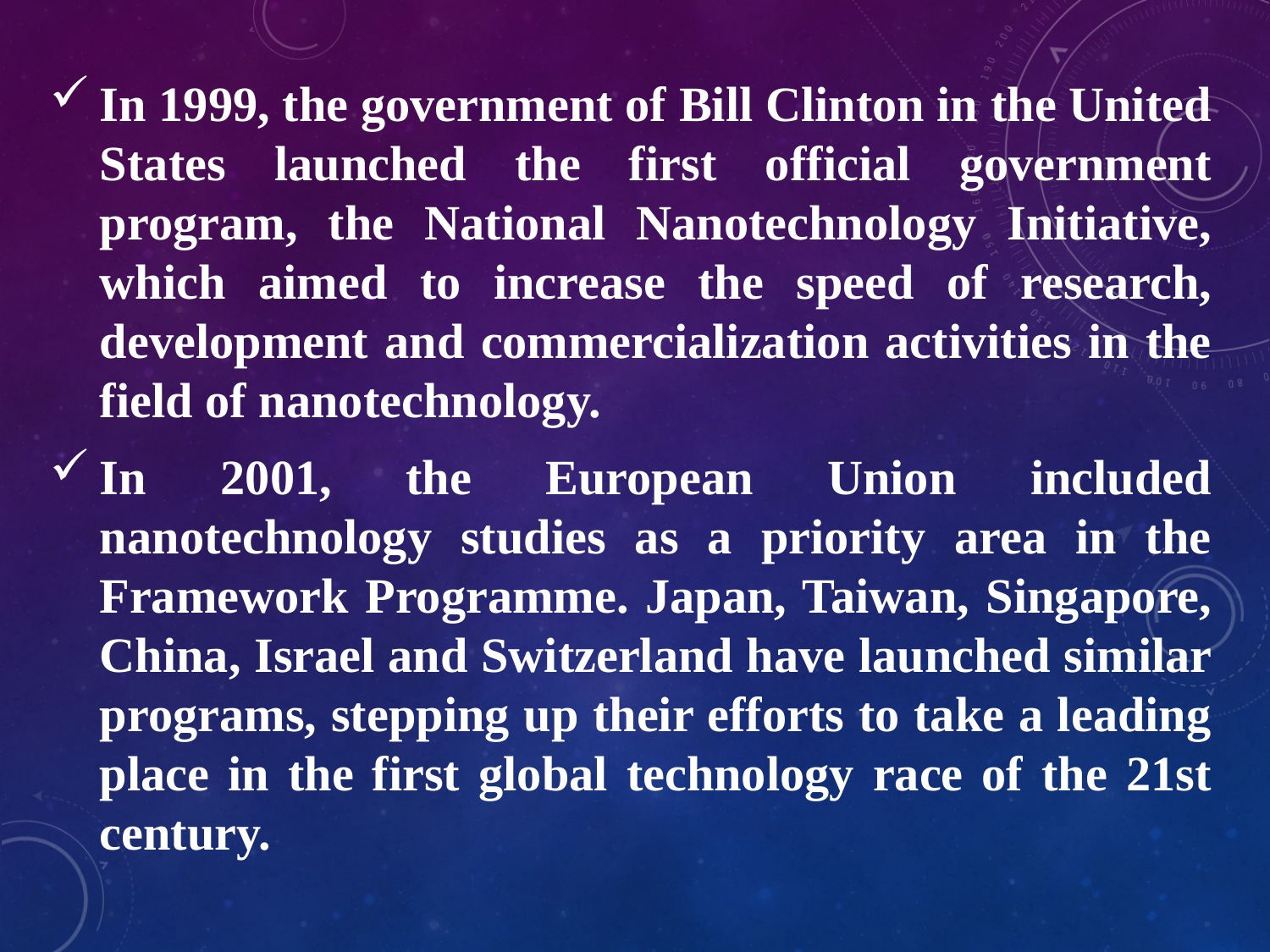

In 1999, the government of Bill Clinton in the United States launched the first official government program, the National Nanotechnology Initiative, which aimed to increase the speed of research, development and commercialization activities in the field of nanotechnology.
In 2001, the European Union included nanotechnology studies as a priority area in the Framework Programme. Japan, Taiwan, Singapore, China, Israel and Switzerland have launched similar programs, stepping up their efforts to take a leading place in the first global technology race of the 21st century.